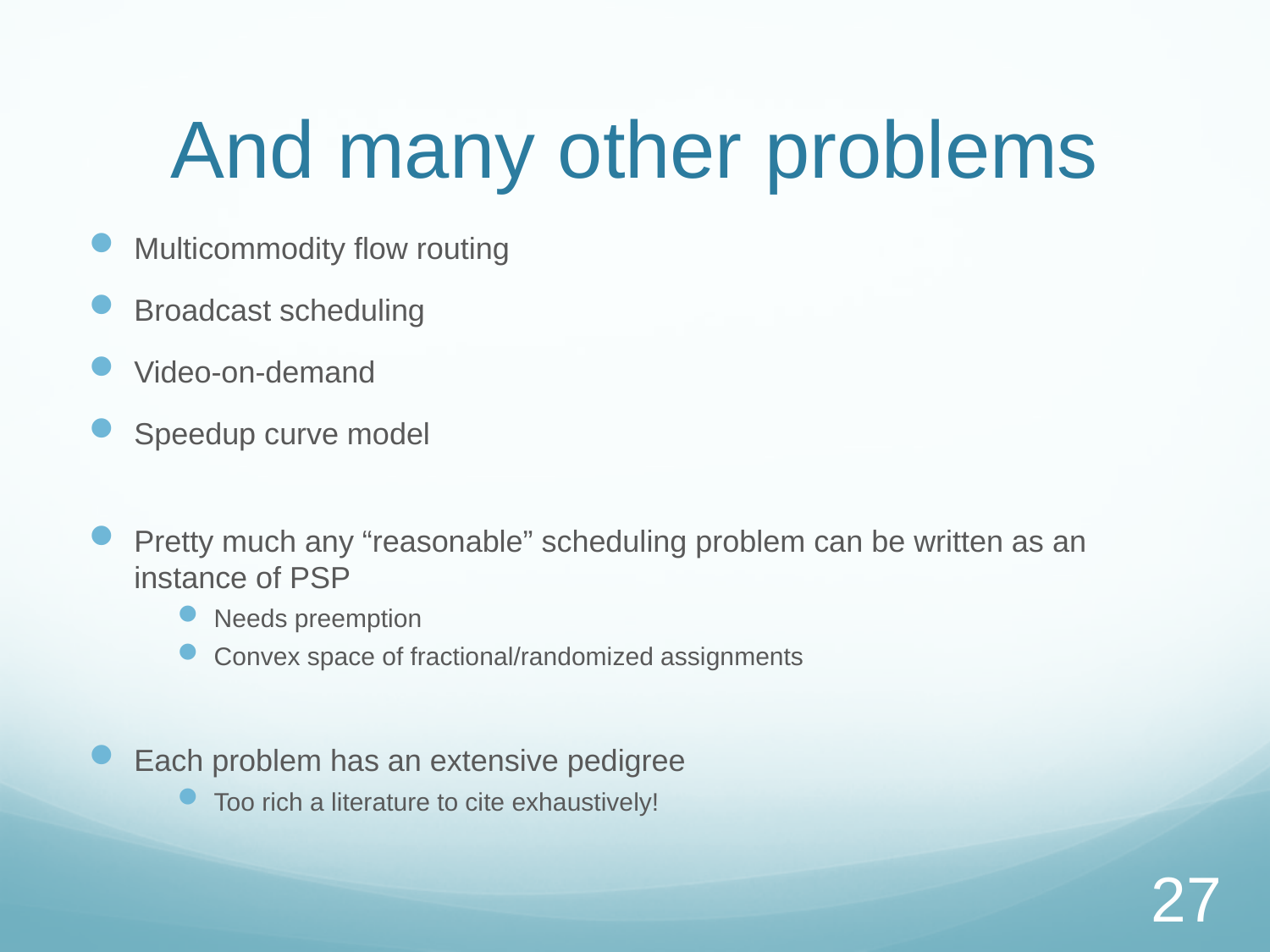

# And many other problems
Multicommodity flow routing
Broadcast scheduling
Video-on-demand
Speedup curve model

Pretty much any “reasonable” scheduling problem can be written as an instance of PSP
Needs preemption
Convex space of fractional/randomized assignments

Each problem has an extensive pedigree
Too rich a literature to cite exhaustively!

27